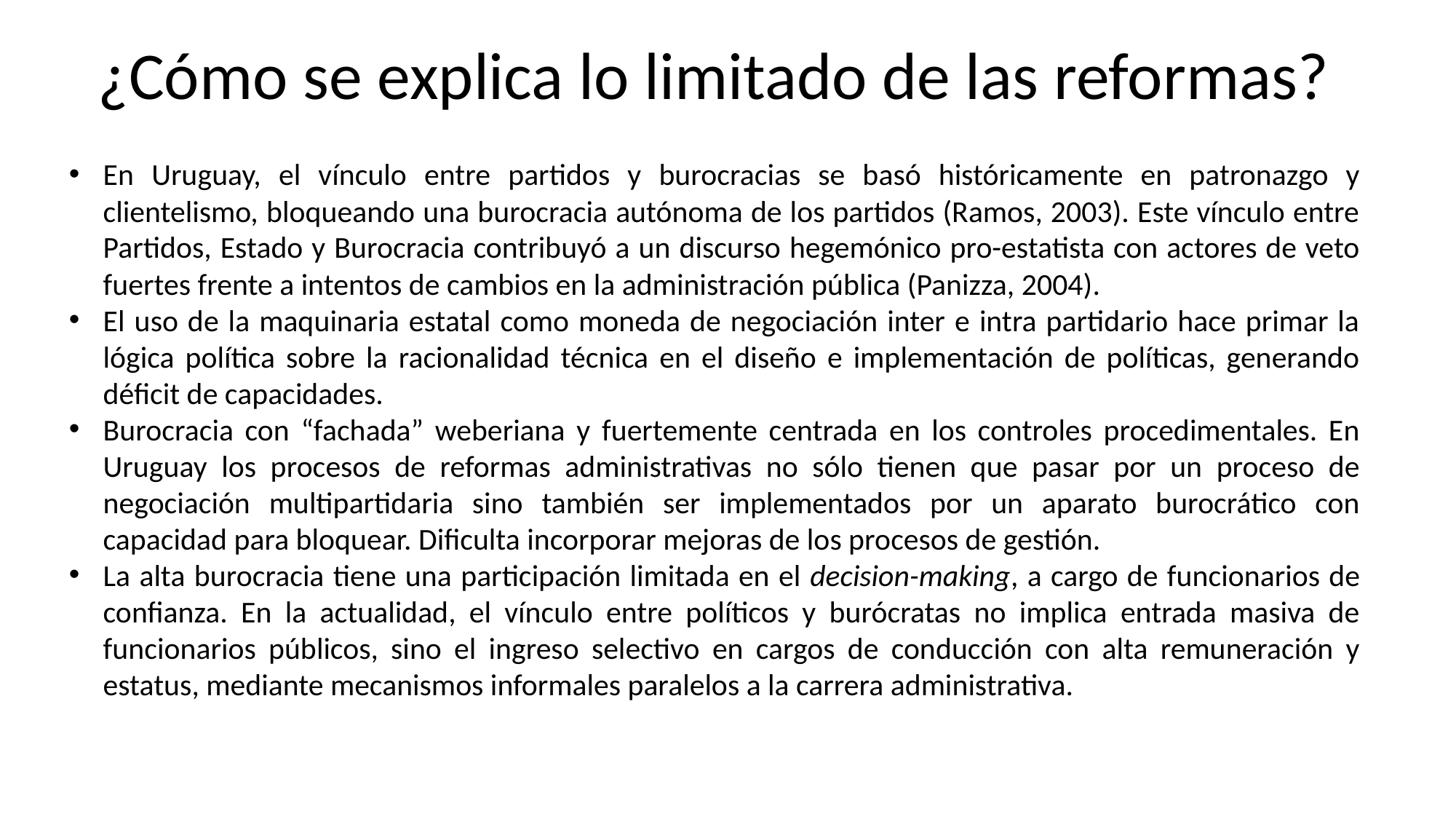

# ¿Cómo se explica lo limitado de las reformas?

En Uruguay, el vínculo entre partidos y burocracias se basó históricamente en patronazgo y clientelismo, bloqueando una burocracia autónoma de los partidos (Ramos, 2003). Este vínculo entre Partidos, Estado y Burocracia contribuyó a un discurso hegemónico pro-estatista con actores de veto fuertes frente a intentos de cambios en la administración pública (Panizza, 2004).
El uso de la maquinaria estatal como moneda de negociación inter e intra partidario hace primar la lógica política sobre la racionalidad técnica en el diseño e implementación de políticas, generando déficit de capacidades.
Burocracia con “fachada” weberiana y fuertemente centrada en los controles procedimentales. En Uruguay los procesos de reformas administrativas no sólo tienen que pasar por un proceso de negociación multipartidaria sino también ser implementados por un aparato burocrático con capacidad para bloquear. Dificulta incorporar mejoras de los procesos de gestión.
La alta burocracia tiene una participación limitada en el decision-making, a cargo de funcionarios de confianza. En la actualidad, el vínculo entre políticos y burócratas no implica entrada masiva de funcionarios públicos, sino el ingreso selectivo en cargos de conducción con alta remuneración y estatus, mediante mecanismos informales paralelos a la carrera administrativa.